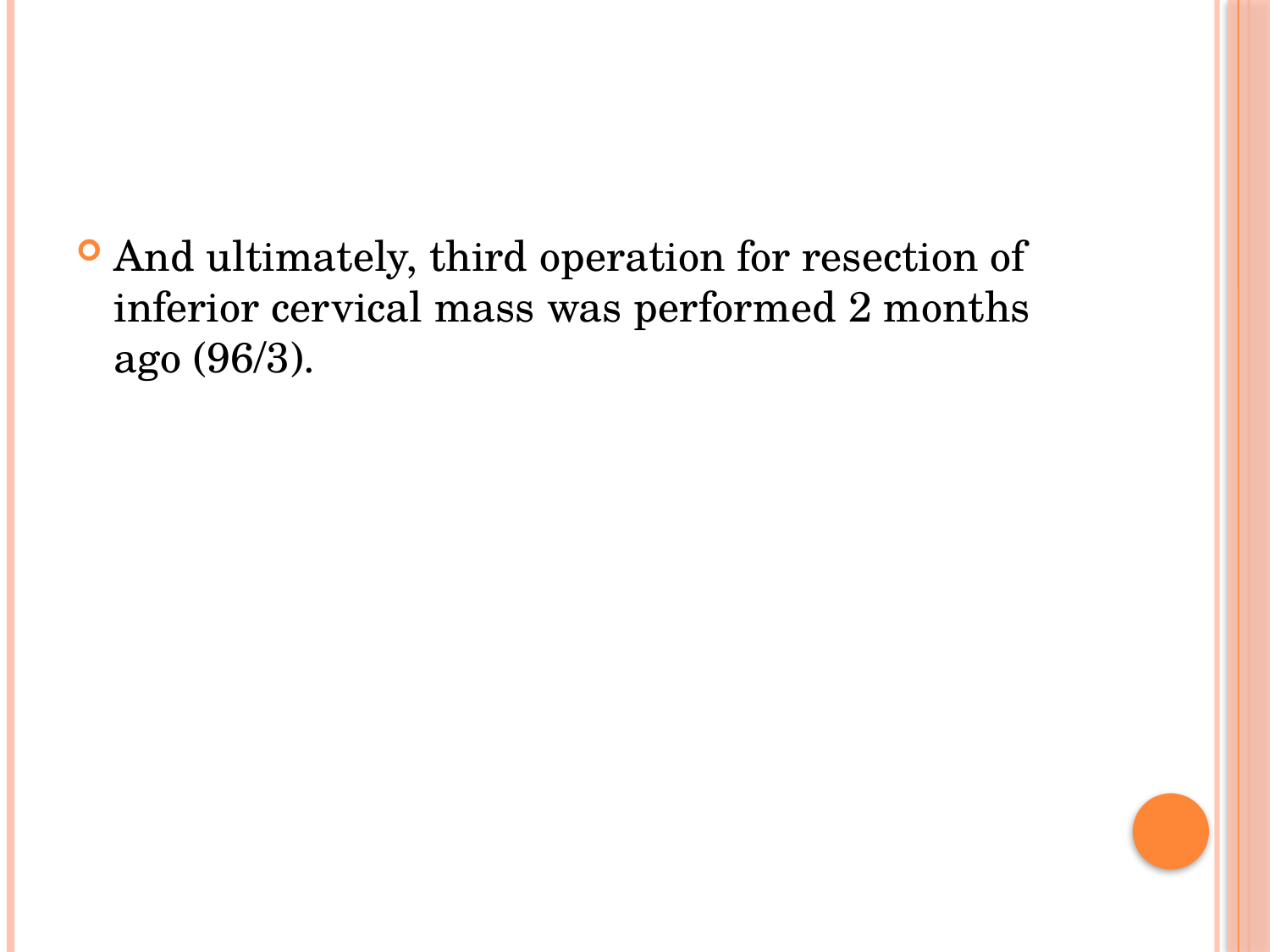

#
And ultimately, third operation for resection of inferior cervical mass was performed 2 months ago (96/3).